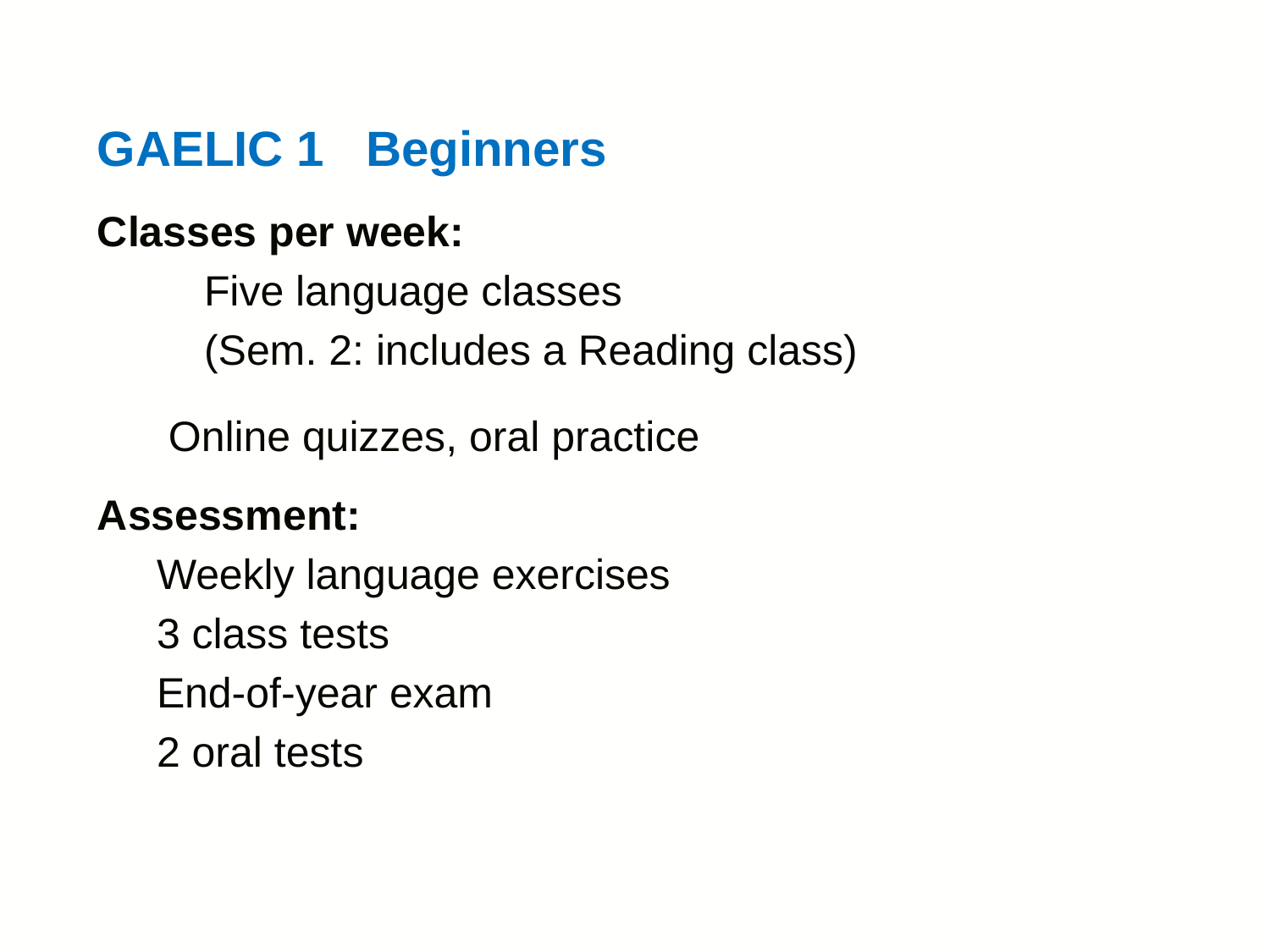

GAELIC 1   Beginners

Classes per week:
         Five language classes
         (Sem. 2: includes a Reading class)

      Online quizzes, oral practice

Assessment:
     Weekly language exercises
     3 class tests
     End-of-year exam
     2 oral tests

# Levels 1 & 2  (1st and 2nd years)